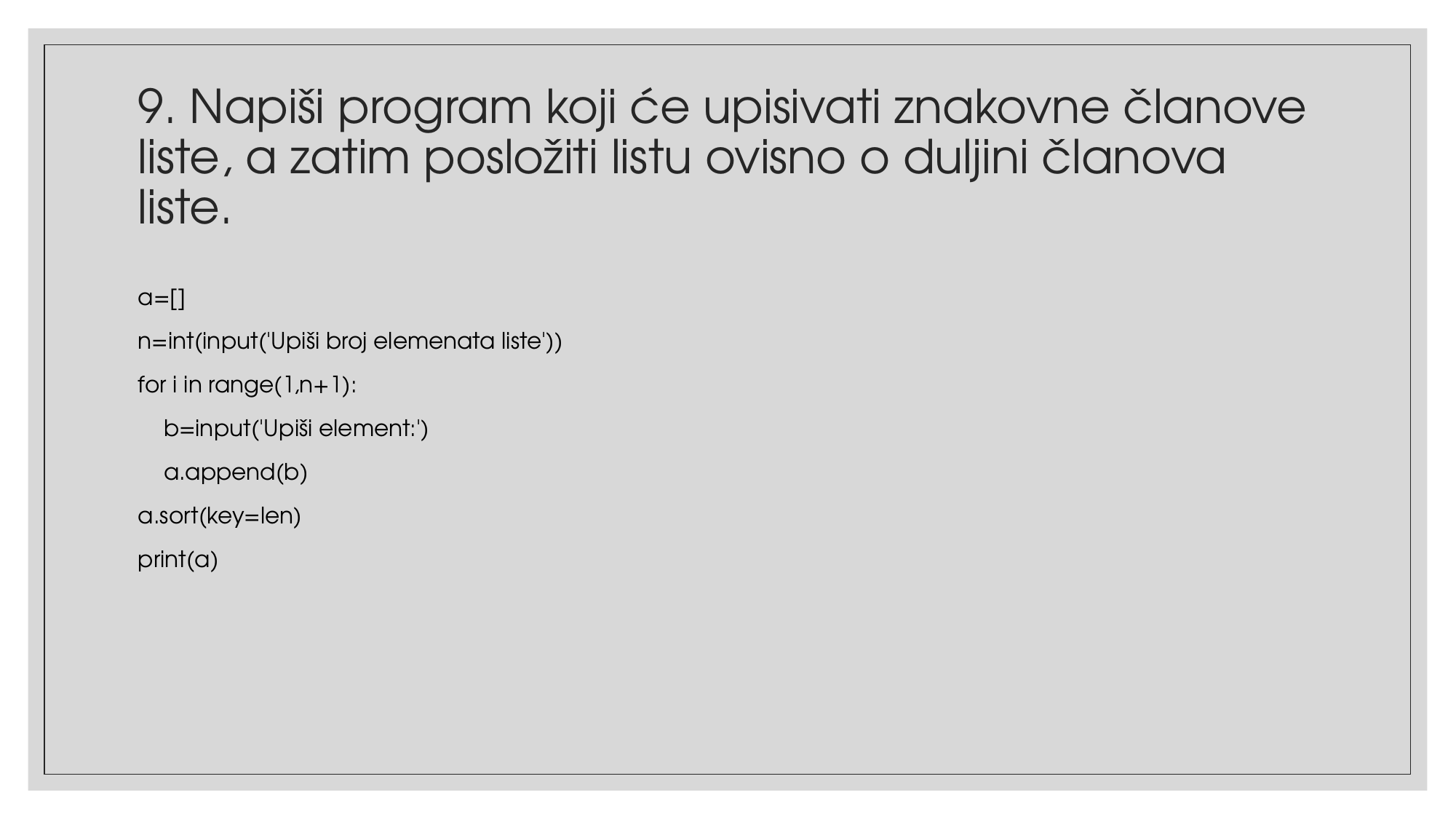

# 9. Napiši program koji će upisivati znakovne članove liste, a zatim posložiti listu ovisno o duljini članova liste.
a=[]
n=int(input('Upiši broj elemenata liste'))
for i in range(1,n+1):
    b=input('Upiši element:')
    a.append(b)
a.sort(key=len)
print(a)